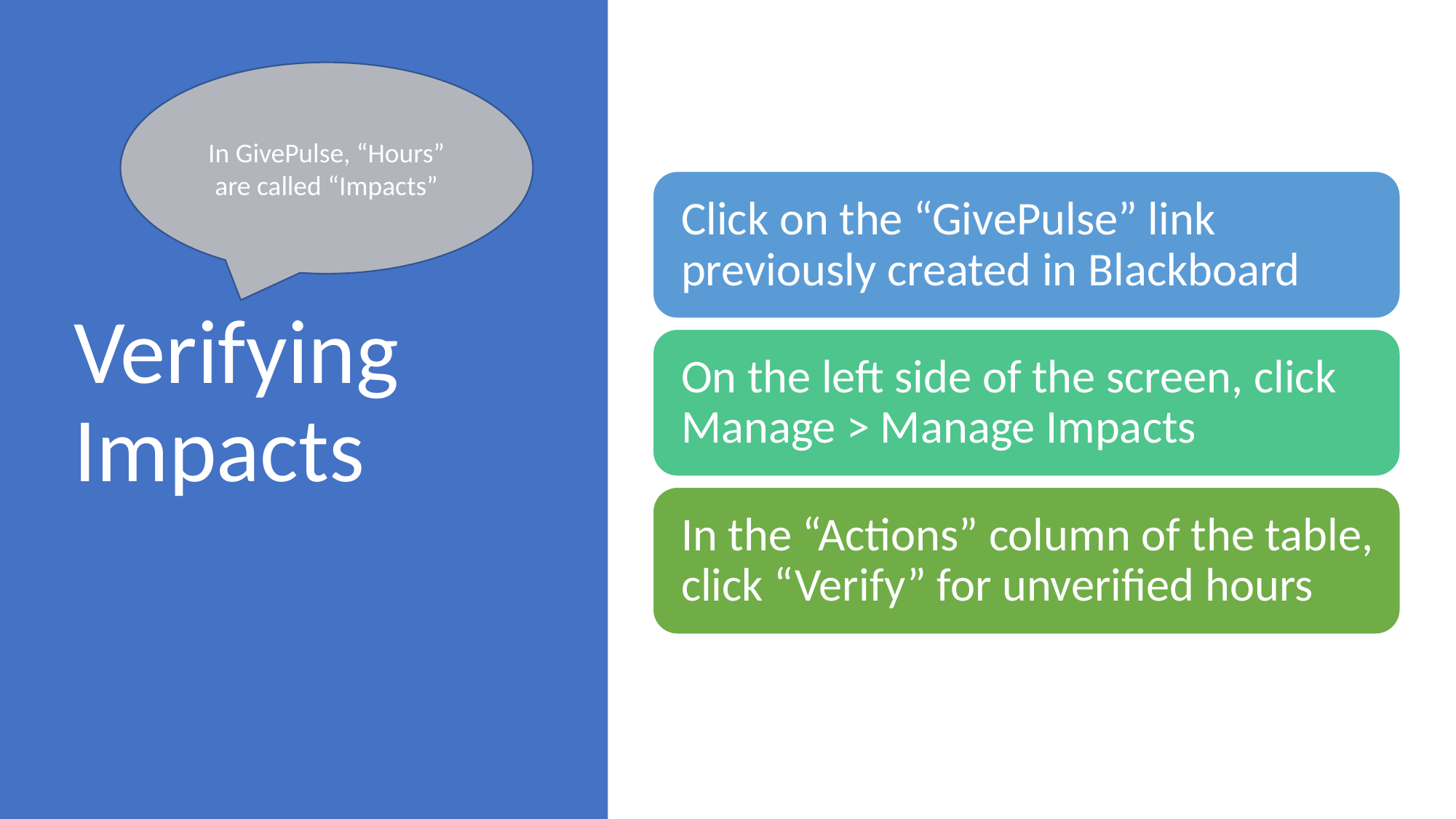

In GivePulse, “Hours” are called “Impacts”
# Verifying Impacts
Click on the “GivePulse” link previously created in Blackboard
On the left side of the screen, click Manage > Manage Impacts
In the “Actions” column of the table, click “Verify” for unverified hours